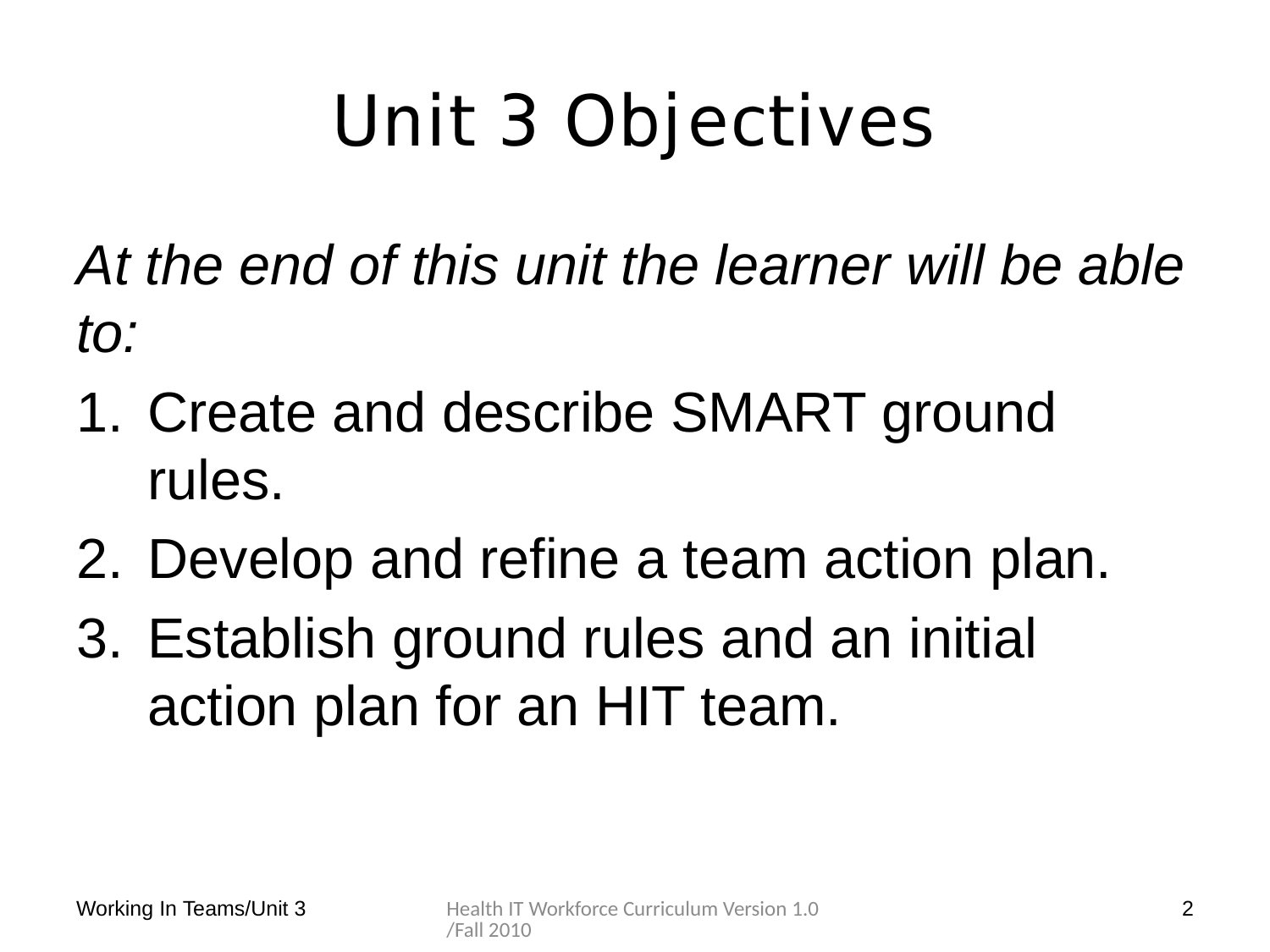

# Unit 3 Objectives
At the end of this unit the learner will be able to:
Create and describe SMART ground rules.
Develop and refine a team action plan.
Establish ground rules and an initial action plan for an HIT team.

Working In Teams/Unit 3
Health IT Workforce Curriculum Version 1.0/Fall 2010
2